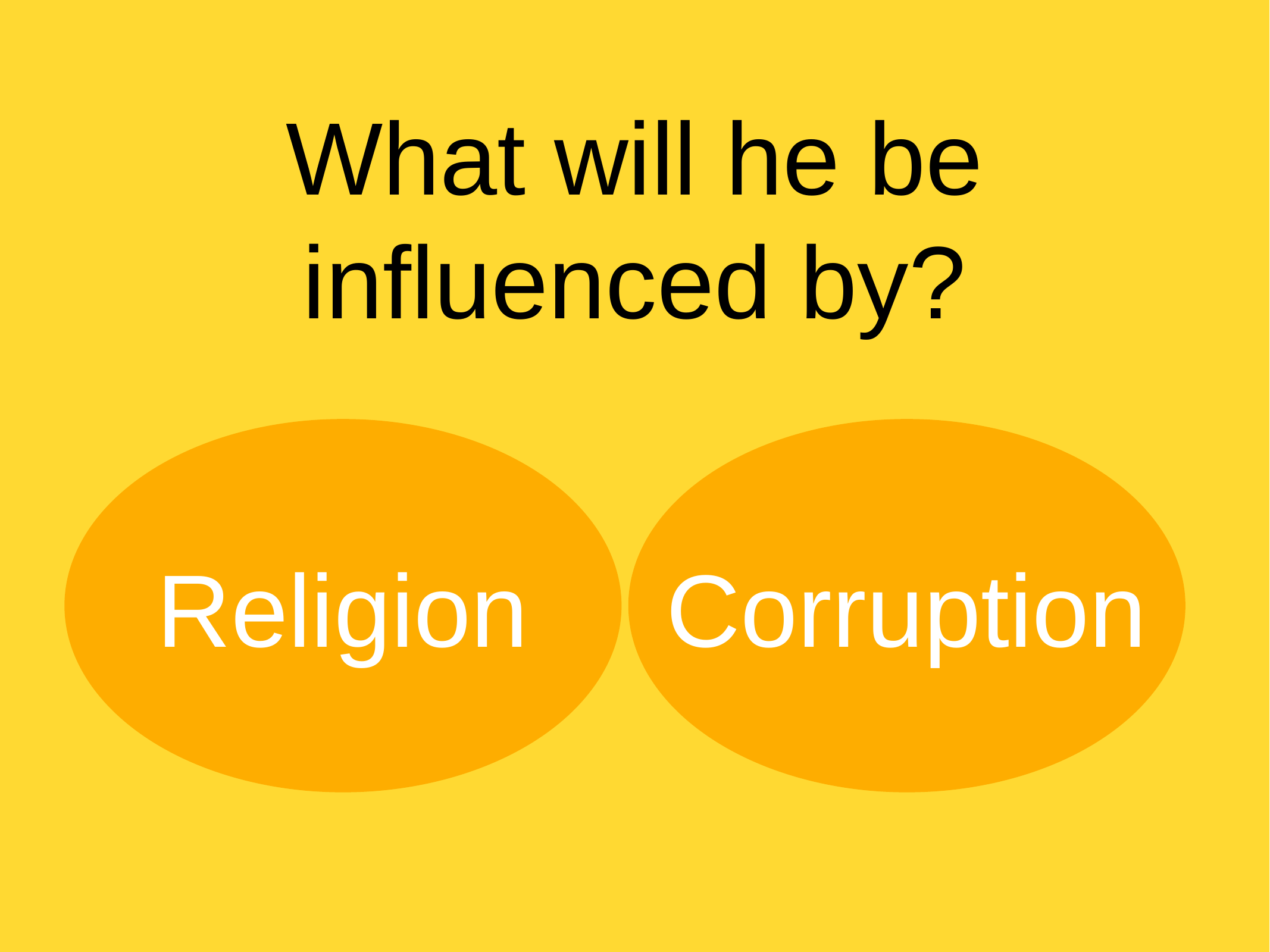

What will he be
influenced by?

Religion
Corruption